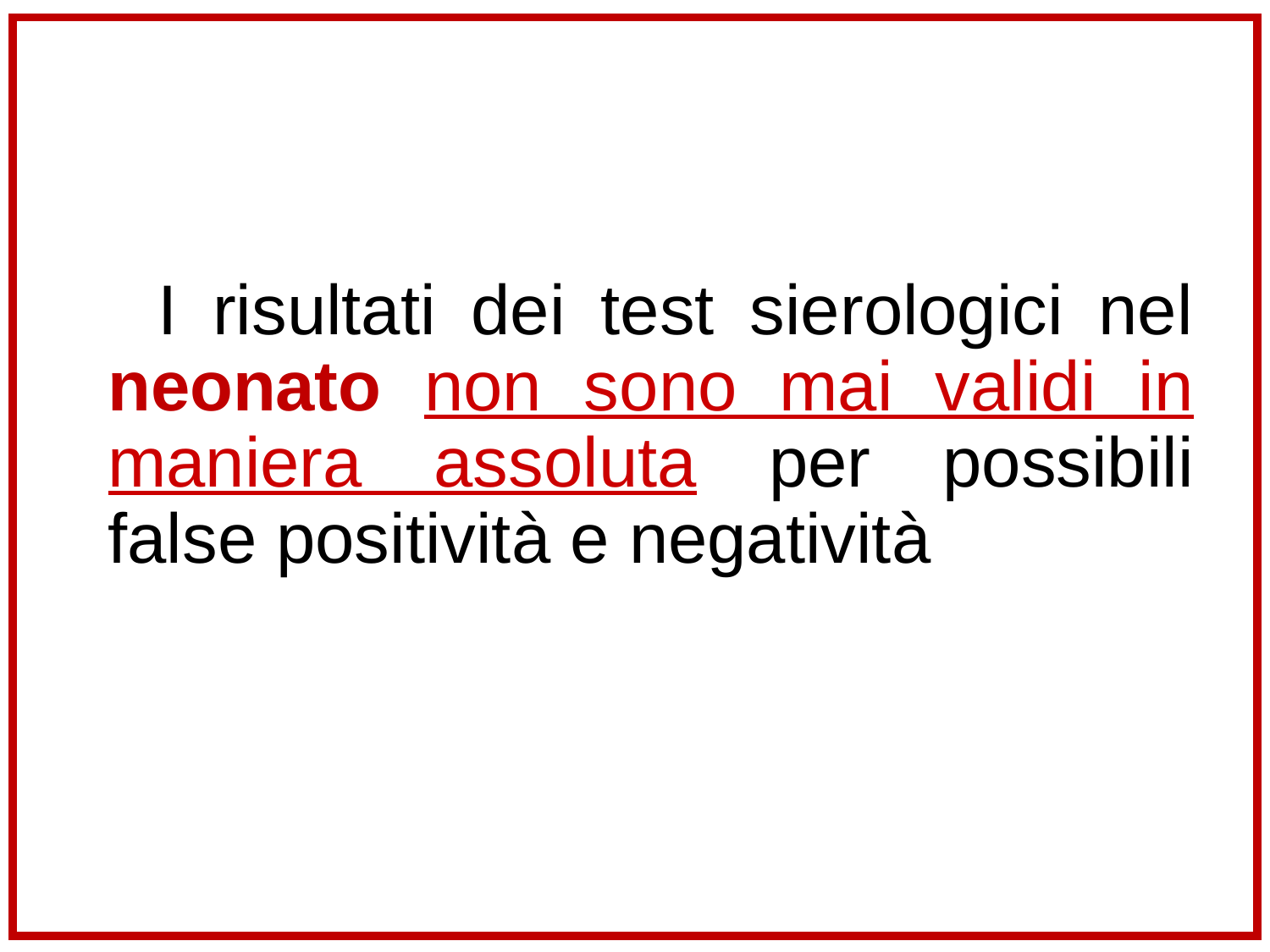

I risultati dei test sierologici nel neonato non sono mai validi in maniera assoluta per possibili false positività e negatività